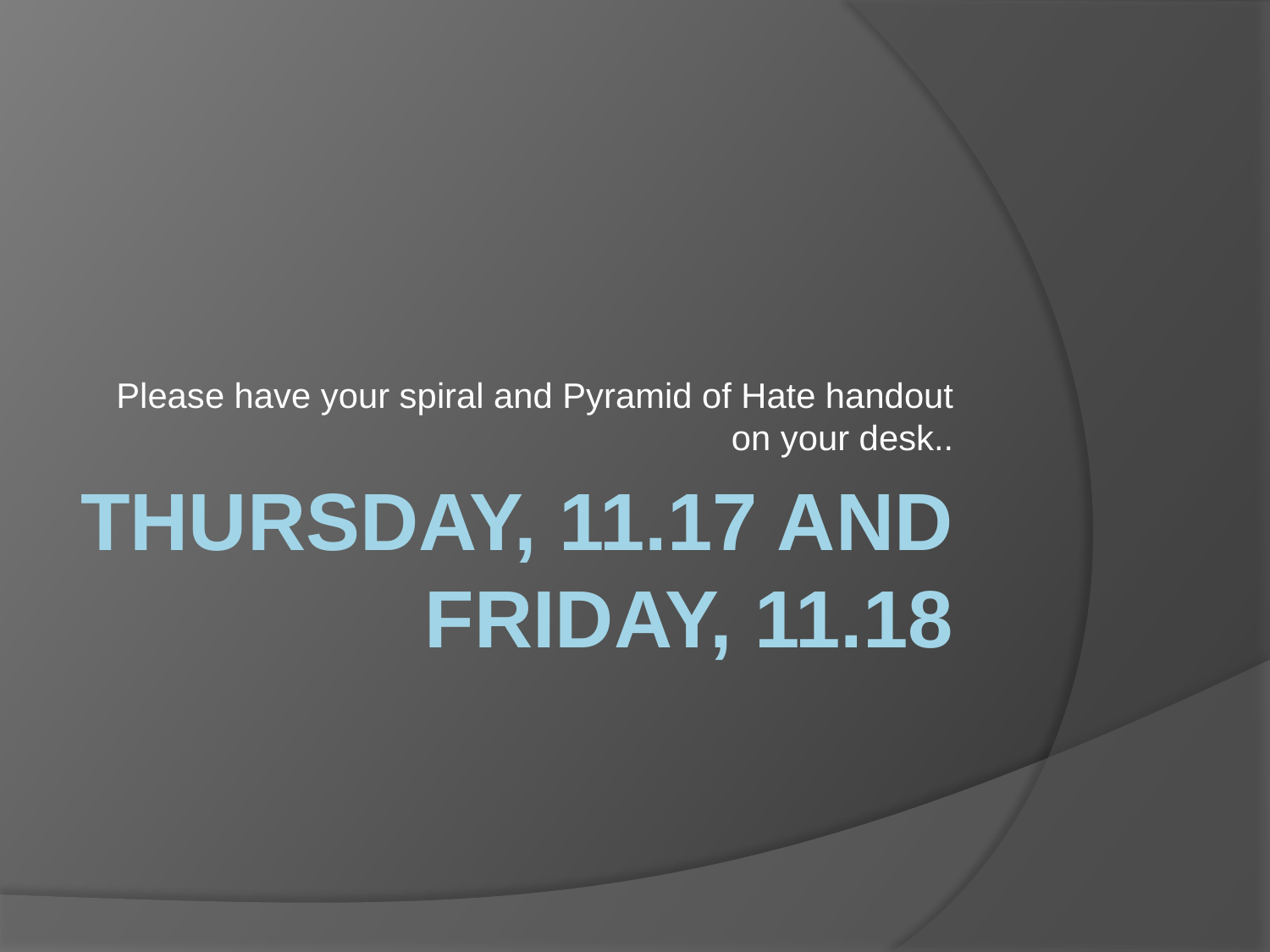

Please have your spiral and Pyramid of Hate handout on your desk..
# thursday, 11.17 and friday, 11.18